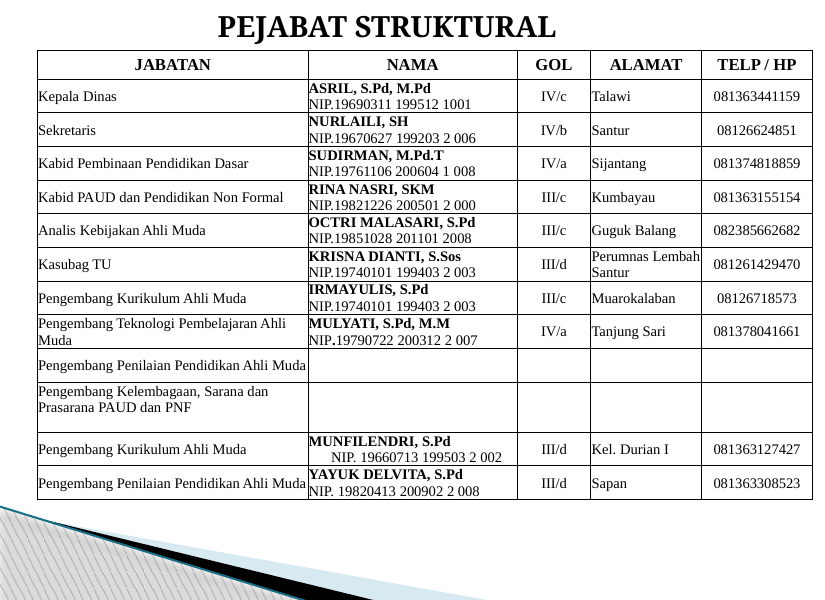

PEJABAT STRUKTURAL
| JABATAN | NAMA | GOL | ALAMAT | TELP / HP |
| --- | --- | --- | --- | --- |
| Kepala Dinas | ASRIL, S.Pd, M.Pd NIP.19690311 199512 1001 | IV/c | Talawi | 081363441159 |
| Sekretaris | NURLAILI, SH NIP.19670627 199203 2 006 | IV/b | Santur | 08126624851 |
| Kabid Pembinaan Pendidikan Dasar | SUDIRMAN, M.Pd.T NIP.19761106 200604 1 008 | IV/a | Sijantang | 081374818859 |
| Kabid PAUD dan Pendidikan Non Formal | RINA NASRI, SKM NIP.19821226 200501 2 000 | III/c | Kumbayau | 081363155154 |
| Analis Kebijakan Ahli Muda | OCTRI MALASARI, S.Pd NIP.19851028 201101 2008 | III/c | Guguk Balang | 082385662682 |
| Kasubag TU | KRISNA DIANTI, S.Sos NIP.19740101 199403 2 003 | III/d | Perumnas Lembah Santur | 081261429470 |
| Pengembang Kurikulum Ahli Muda | IRMAYULIS, S.Pd NIP.19740101 199403 2 003 | III/c | Muarokalaban | 08126718573 |
| Pengembang Teknologi Pembelajaran Ahli Muda | MULYATI, S.Pd, M.M NIP.19790722 200312 2 007 | IV/a | Tanjung Sari | 081378041661 |
| Pengembang Penilaian Pendidikan Ahli Muda |  |  |  |  |
| Pengembang Kelembagaan, Sarana dan Prasarana PAUD dan PNF |  |  |  |  |
| Pengembang Kurikulum Ahli Muda | MUNFILENDRI, S.Pd NIP. 19660713 199503 2 002 | III/d | Kel. Durian I | 081363127427 |
| Pengembang Penilaian Pendidikan Ahli Muda | YAYUK DELVITA, S.Pd NIP. 19820413 200902 2 008 | III/d | Sapan | 081363308523 |